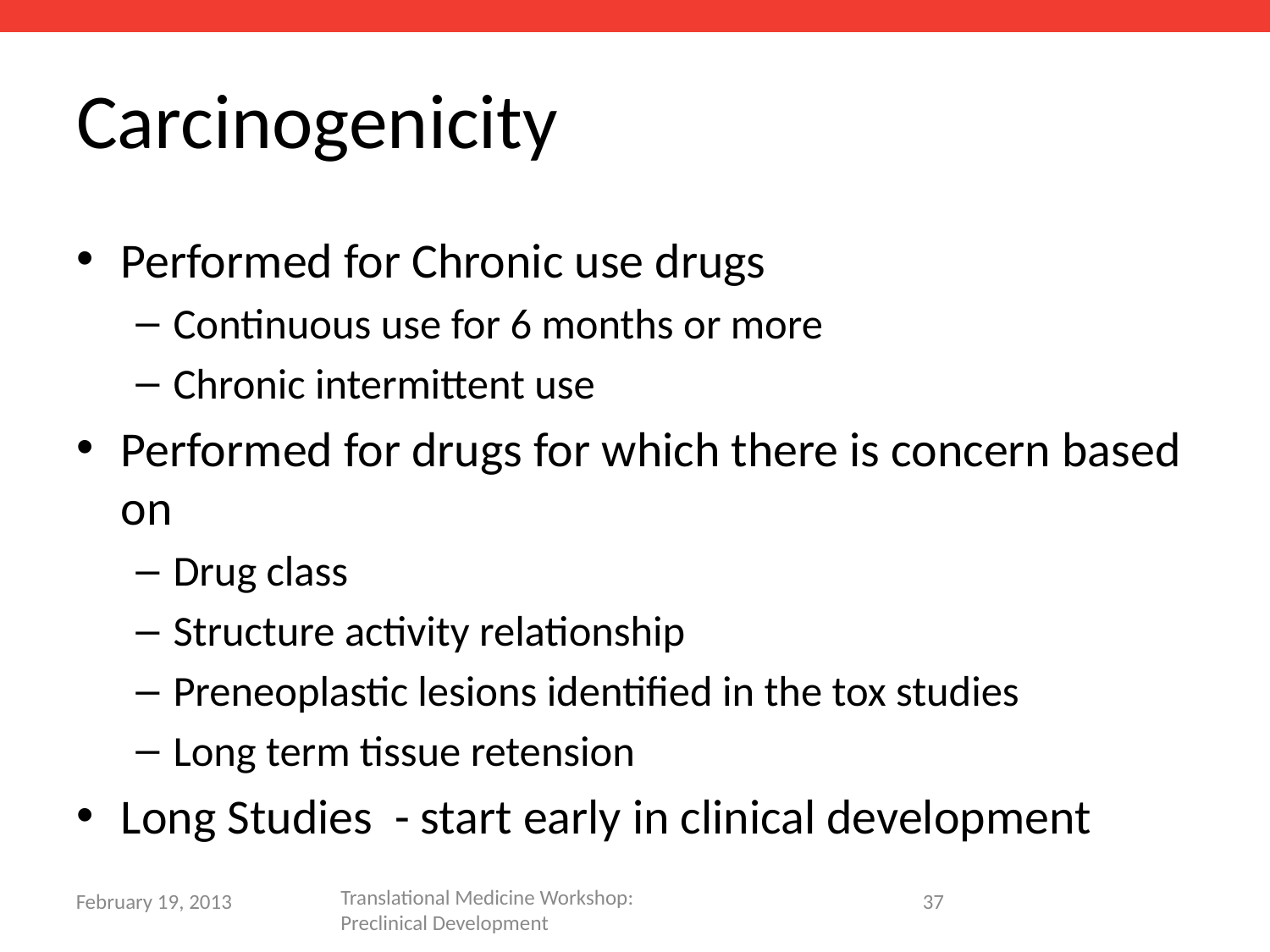

# Carcinogenicity
Performed for Chronic use drugs
Continuous use for 6 months or more
Chronic intermittent use
Performed for drugs for which there is concern based on
Drug class
Structure activity relationship
Preneoplastic lesions identified in the tox studies
Long term tissue retension
Long Studies  - start early in clinical development
Translational Medicine Workshop: Preclinical Development
37
February 19, 2013